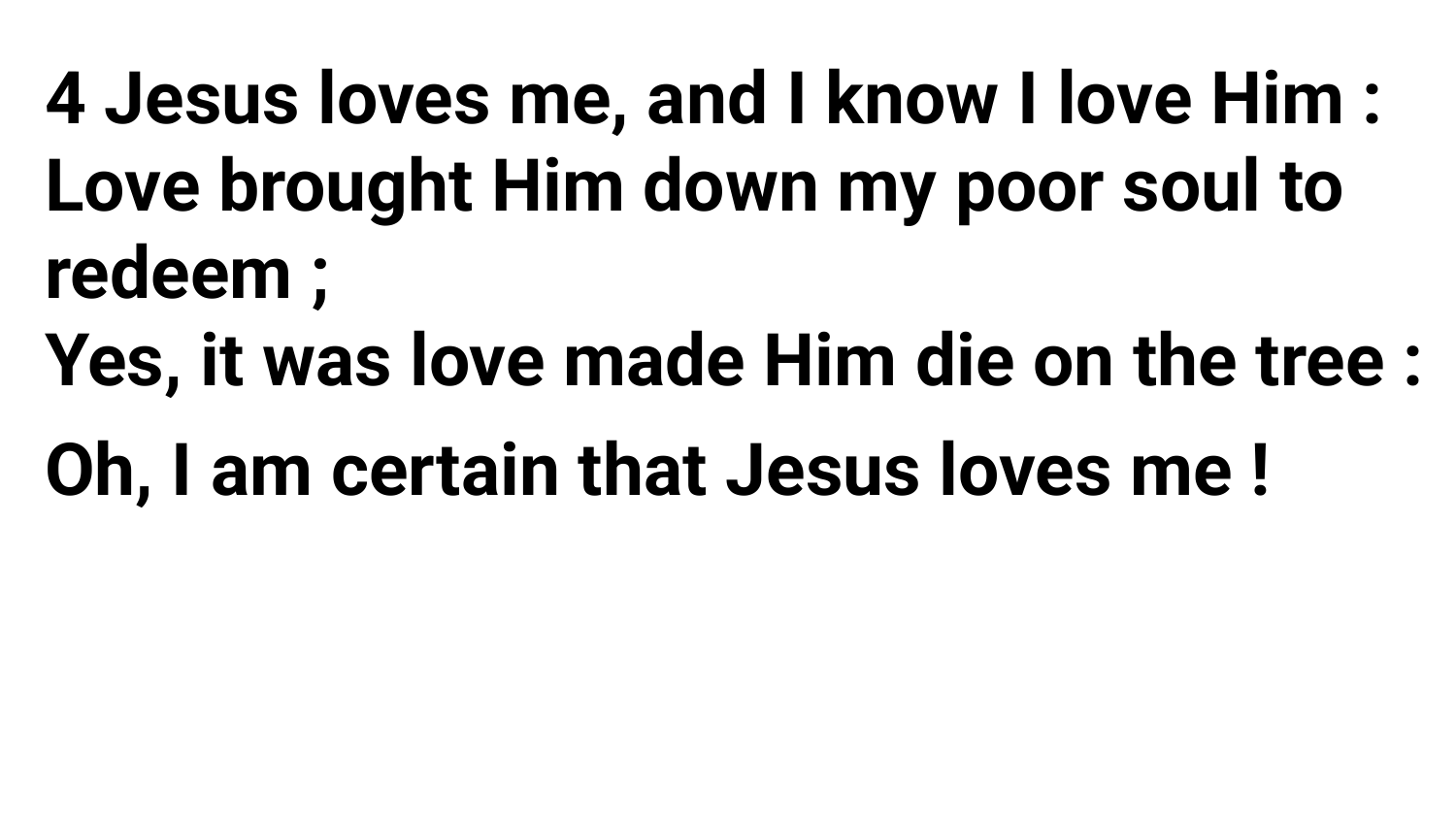

4 Jesus loves me, and I know I love Him :
Love brought Him down my poor soul to redeem ;
Yes, it was love made Him die on the tree :
Oh, I am certain that Jesus loves me !